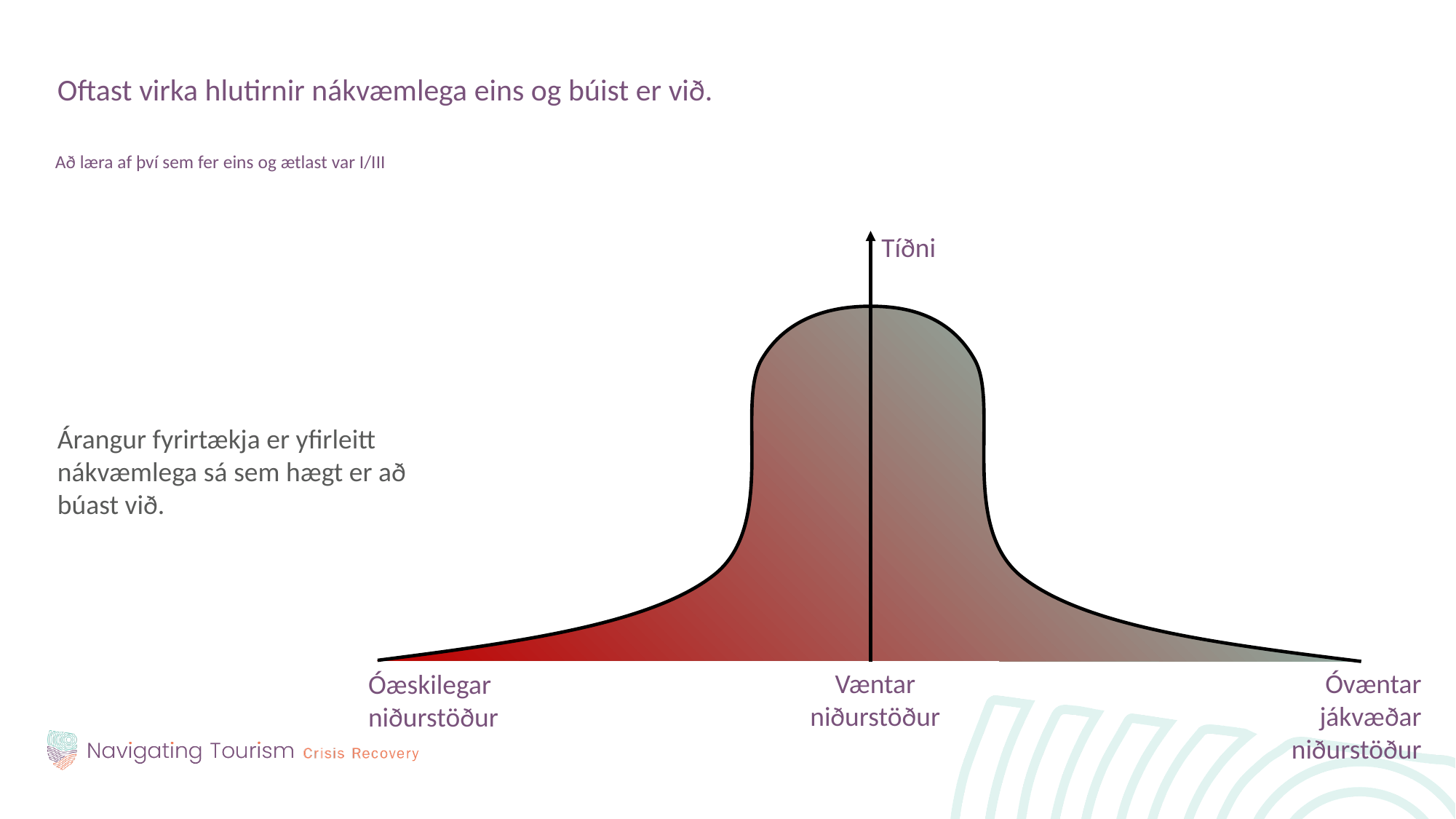

Oftast virka hlutirnir nákvæmlega eins og búist er við.
Að læra af því sem fer eins og ætlast var I/III

Árangur fyrirtækja er yfirleitt nákvæmlega sá sem hægt er að búast við.
Tíðni

Væntar niðurstöður
Óvæntar jákvæðar niðurstöður
Óæskilegar niðurstöður